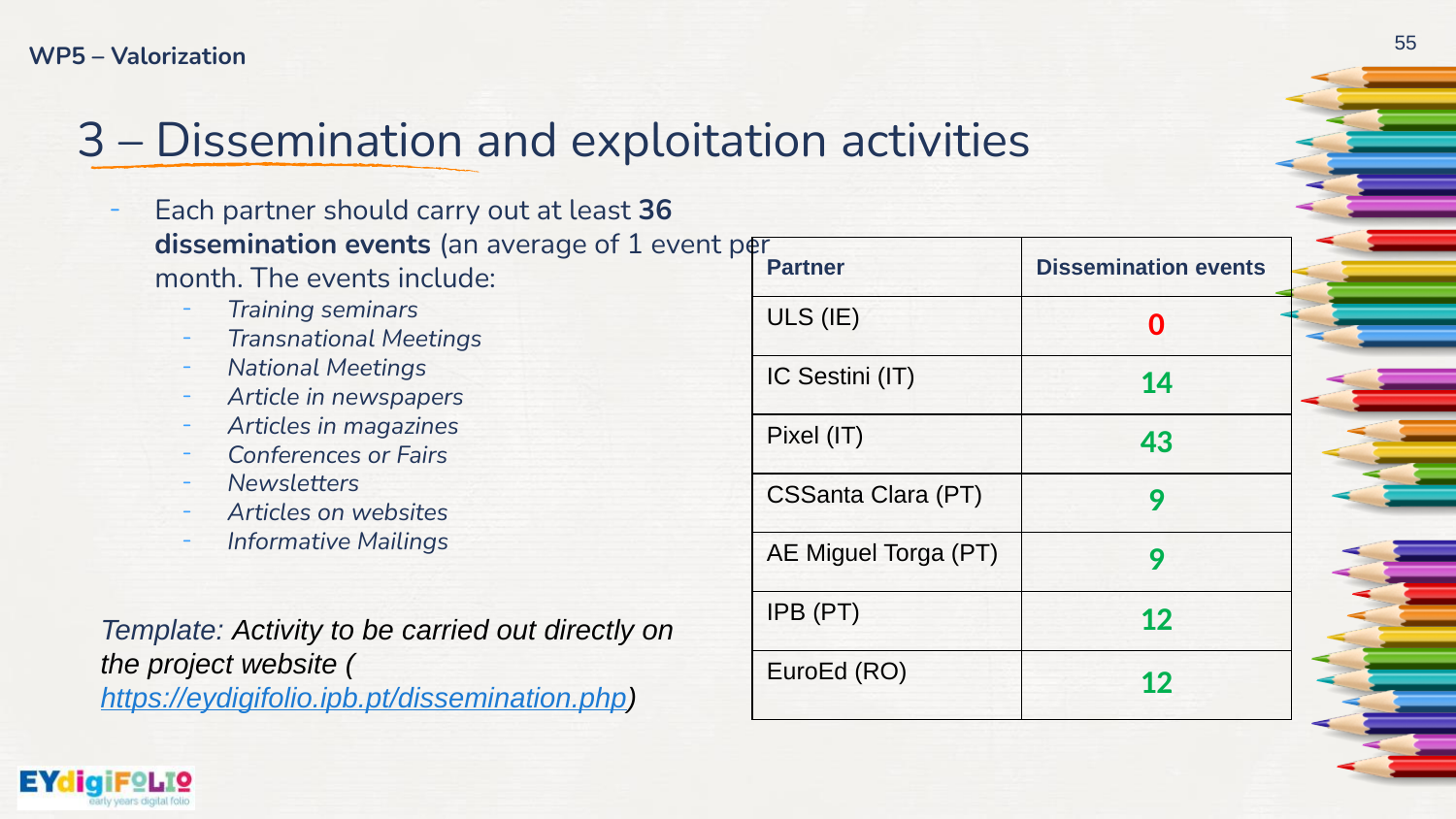

# WP5 – Valorization
55
3 – Dissemination and exploitation activities
Each partner should carry out at least 36 dissemination events (an average of 1 event per month. The events include:
Training seminars
Transnational Meetings
National Meetings
Article in newspapers
Articles in magazines
Conferences or Fairs
Newsletters
Articles on websites
Informative Mailings

| Partner | Dissemination events |
| --- | --- |
| ULS (IE) | 0 |
| IC Sestini (IT) | 14 |
| Pixel (IT) | 43 |
| CSSanta Clara (PT) | 9 |
| AE Miguel Torga (PT) | 9 |
| IPB (PT) | 12 |
| EuroEd (RO) | 12 |
Template: Activity to be carried out directly on the project website (https://eydigifolio.ipb.pt/dissemination.php)